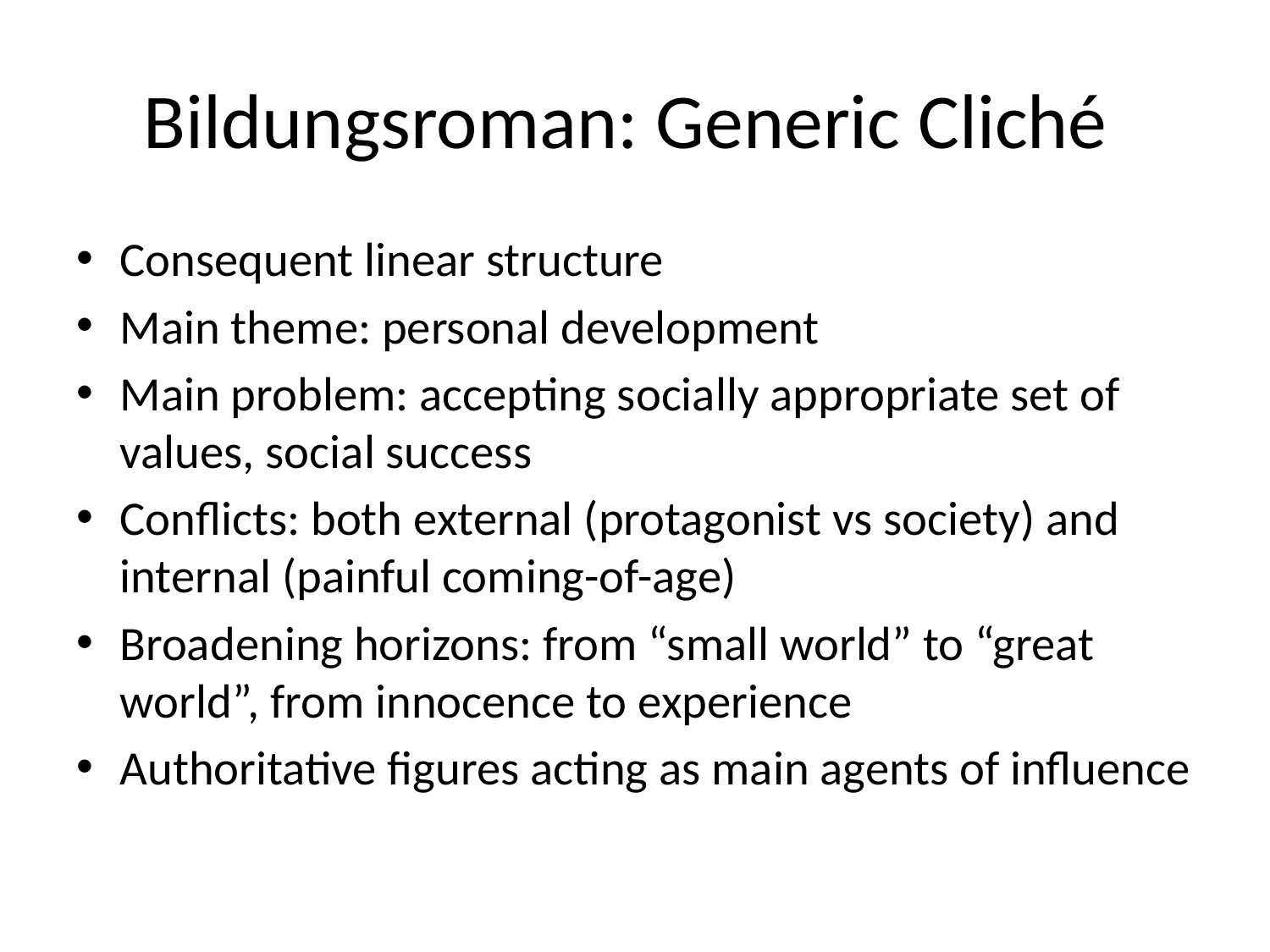

# Bildungsroman: Generic Cliché
Consequent linear structure
Main theme: personal development
Main problem: accepting socially appropriate set of values, social success
Conflicts: both external (protagonist vs society) and internal (painful coming-of-age)
Broadening horizons: from “small world” to “great world”, from innocence to experience
Authoritative figures acting as main agents of influence